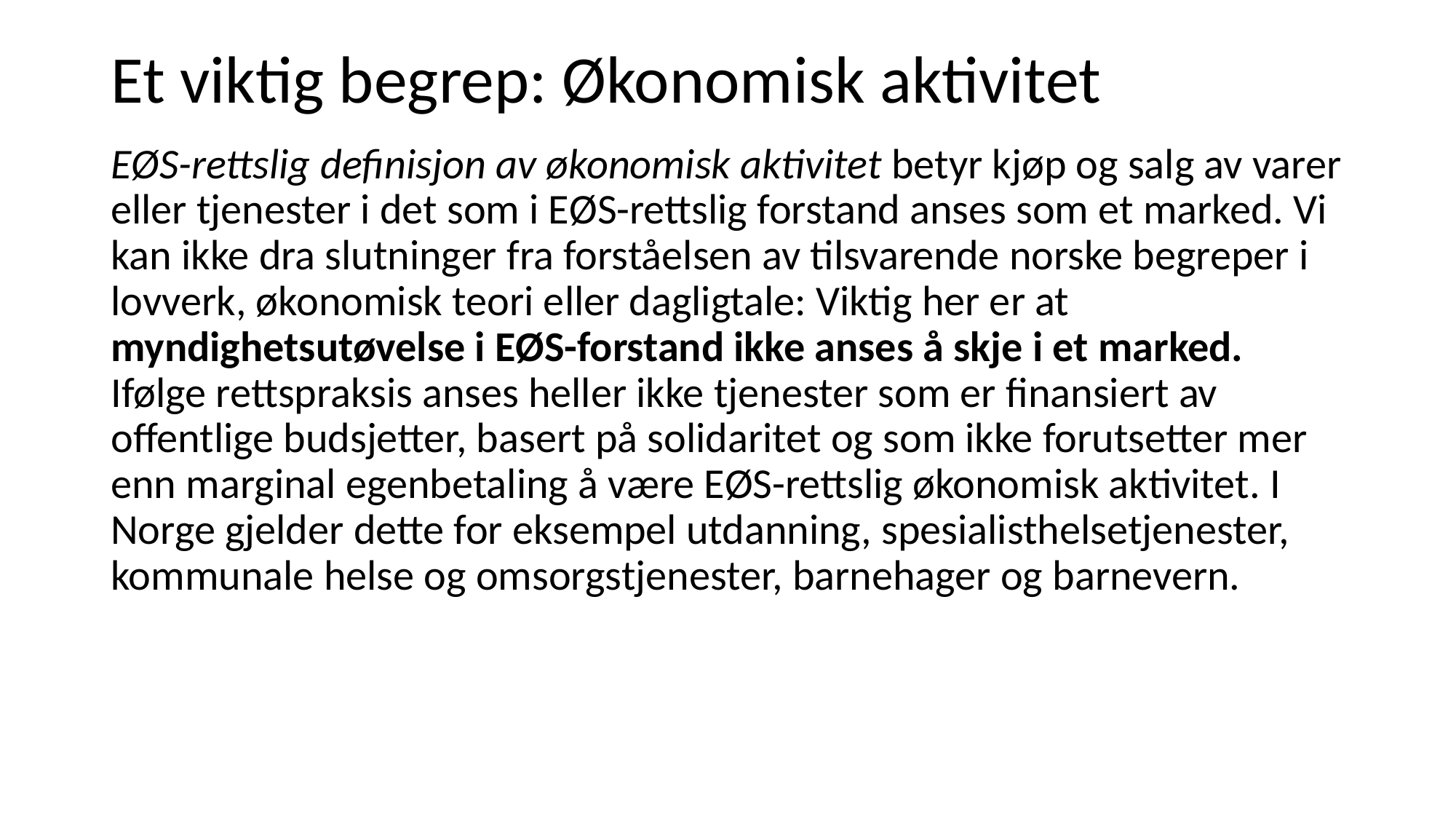

# Et viktig begrep: Økonomisk aktivitet
EØS-rettslig definisjon av økonomisk aktivitet betyr kjøp og salg av varer eller tjenester i det som i EØS-rettslig forstand anses som et marked. Vi kan ikke dra slutninger fra forståelsen av tilsvarende norske begreper i lovverk, økonomisk teori eller dagligtale: Viktig her er at myndighetsutøvelse i EØS-forstand ikke anses å skje i et marked. Ifølge rettspraksis anses heller ikke tjenester som er finansiert av offentlige budsjetter, basert på solidaritet og som ikke forutsetter mer enn marginal egenbetaling å være EØS-rettslig økonomisk aktivitet. I Norge gjelder dette for eksempel utdanning, spesialisthelsetjenester, kommunale helse og omsorgstjenester, barnehager og barnevern.